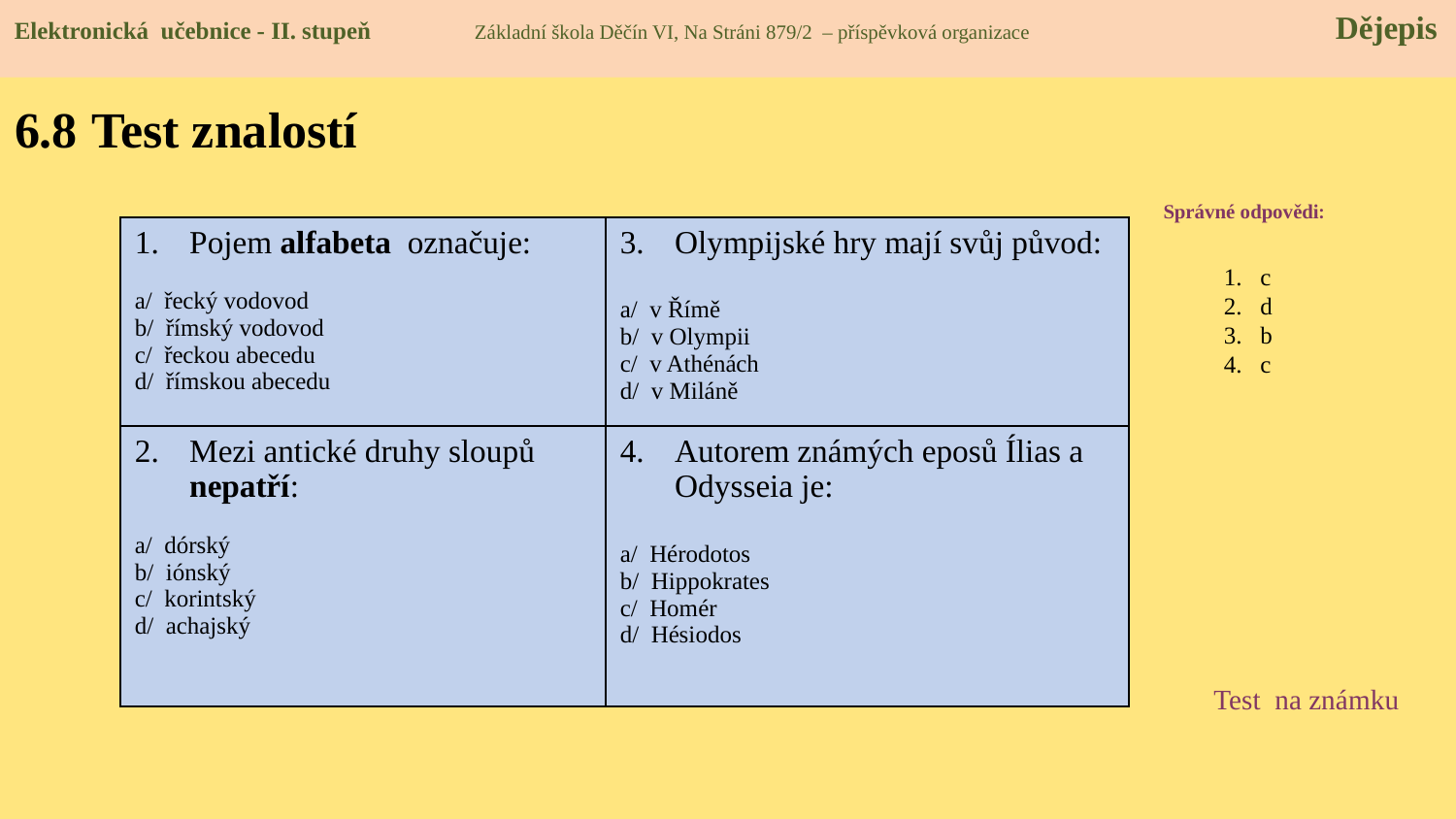

Elektronická  učebnice - II. stupeň                 Základní škola Děčín VI, Na Stráni 879/2  – příspěvková organizace                                                            Dějepis

# 6.8 Test znalostí
Správné odpovědi:
| Pojem alfabeta označuje: a/ řecký vodovod b/ římský vodovod c/ řeckou abecedu d/ římskou abecedu | Olympijské hry mají svůj původ: a/ v Římě b/ v Olympii c/ v Athénách d/ v Miláně |
| --- | --- |
| Mezi antické druhy sloupů nepatří: a/ dórský b/ iónský c/ korintský d/ achajský | Autorem známých eposů Ílias a Odysseia je: a/ Hérodotos b/ Hippokrates c/ Homér d/ Hésiodos |

c
d
b
c

Test  na známku